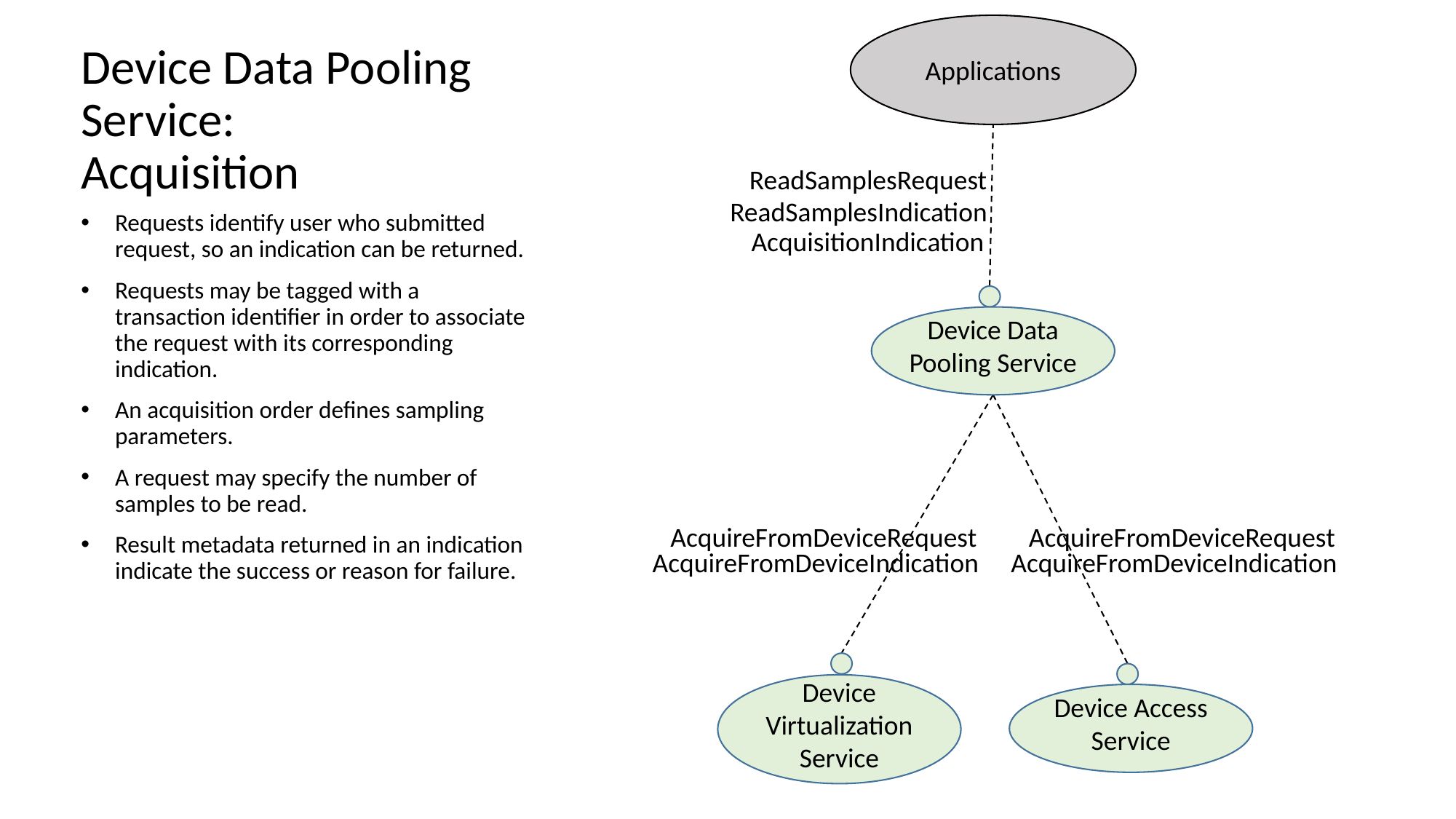

Applications
# Device Data Pooling Service: Acquisition
ReadSamplesRequest
ReadSamplesIndication
Requests identify user who submitted request, so an indication can be returned.
Requests may be tagged with a transaction identifier in order to associate the request with its corresponding indication.
An acquisition order defines sampling parameters.
A request may specify the number of samples to be read.
Result metadata returned in an indication indicate the success or reason for failure.
AcquisitionIndication

Device Data Pooling Service

AcquireFromDeviceRequest
AcquireFromDeviceRequest
AcquireFromDeviceIndication
AcquireFromDeviceIndication

Device Virtualization Service

Device Access Service